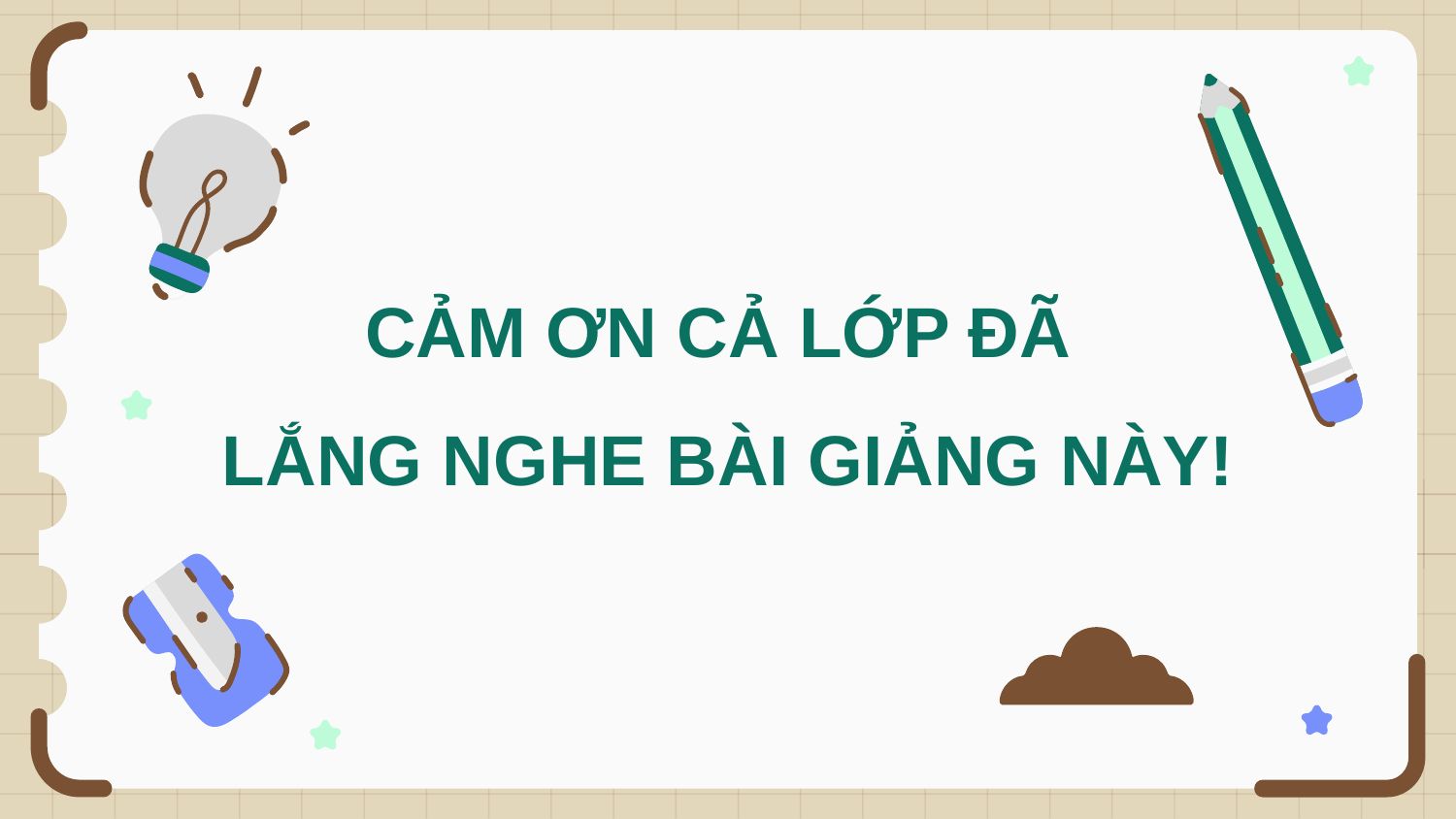

CẢM ƠN CẢ LỚP ĐÃ
LẮNG NGHE BÀI GIẢNG NÀY!